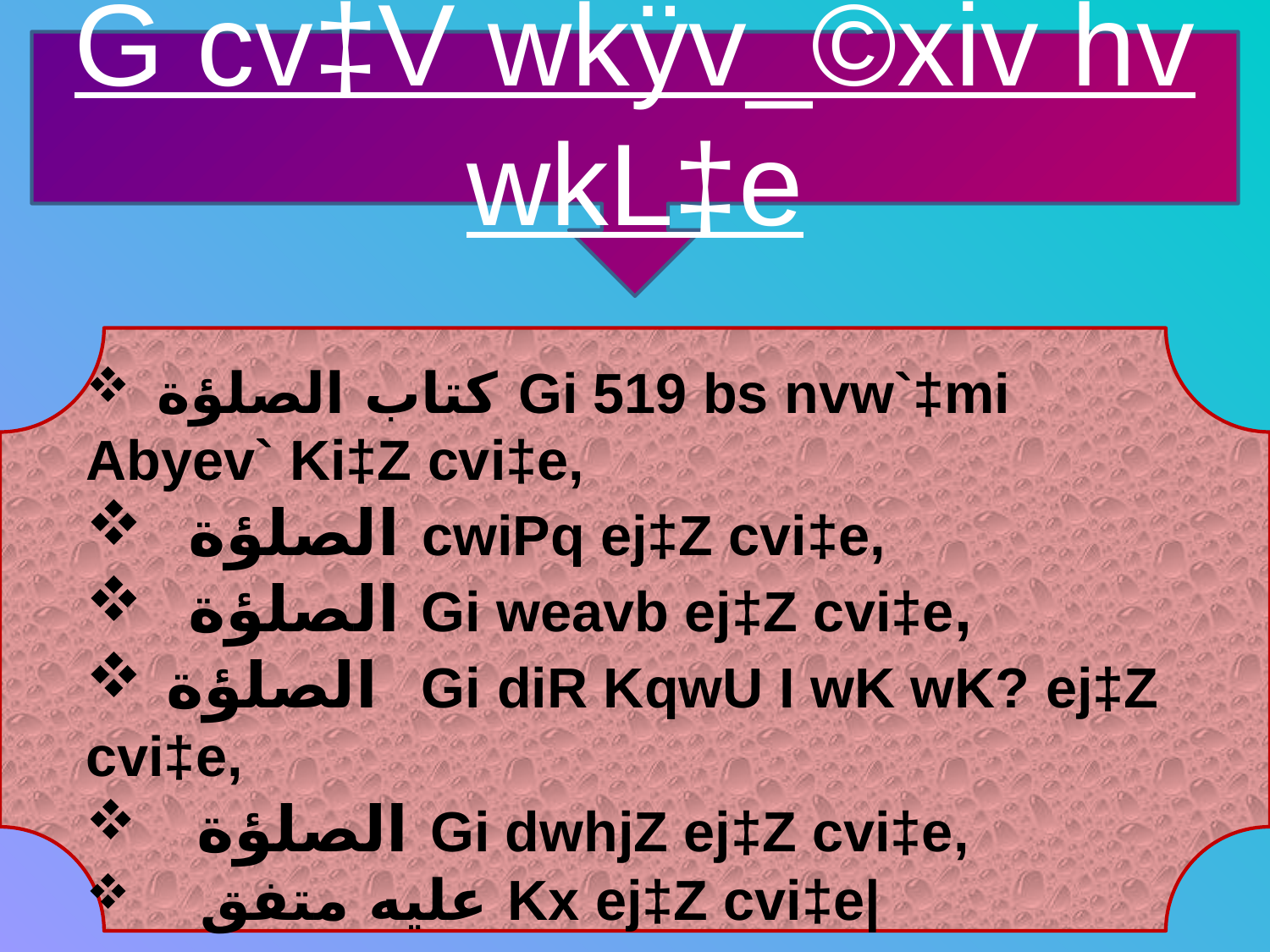

G cv‡V wkÿv_©xiv hv wkL‡e

  كتاب الصلؤة Gi 519 bs nvw`‡mi Abyev` Ki‡Z cvi‡e,
  الصلؤة cwiPq ej‡Z cvi‡e,
  الصلؤة Gi weavb ej‡Z cvi‡e,
 الصلؤة  Gi diR KqwU I wK wK? ej‡Z cvi‡e,
   الصلؤة Gi dwhjZ ej‡Z cvi‡e,
    عليه متفق Kx ej‡Z cvi‡e|